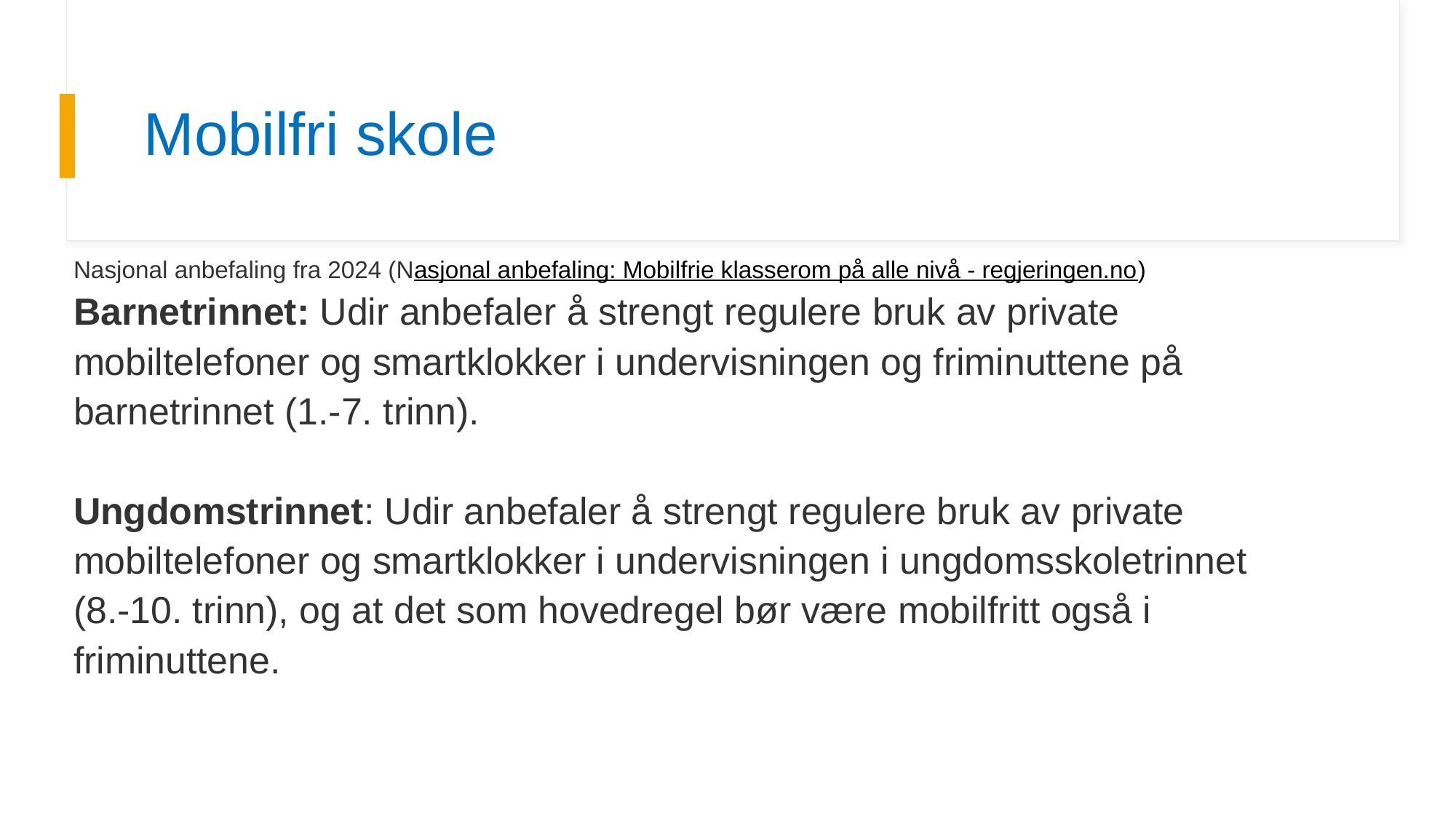

# Mobilfri skole
Nasjonal anbefaling fra 2024 (Nasjonal anbefaling: Mobilfrie klasserom på alle nivå - regjeringen.no)
Barnetrinnet: Udir anbefaler å strengt regulere bruk av private mobiltelefoner og smartklokker i undervisningen og friminuttene på barnetrinnet (1.-7. trinn).
Ungdomstrinnet: Udir anbefaler å strengt regulere bruk av private mobiltelefoner og smartklokker i undervisningen i ungdomsskoletrinnet (8.-10. trinn), og at det som hovedregel bør være mobilfritt også i friminuttene.